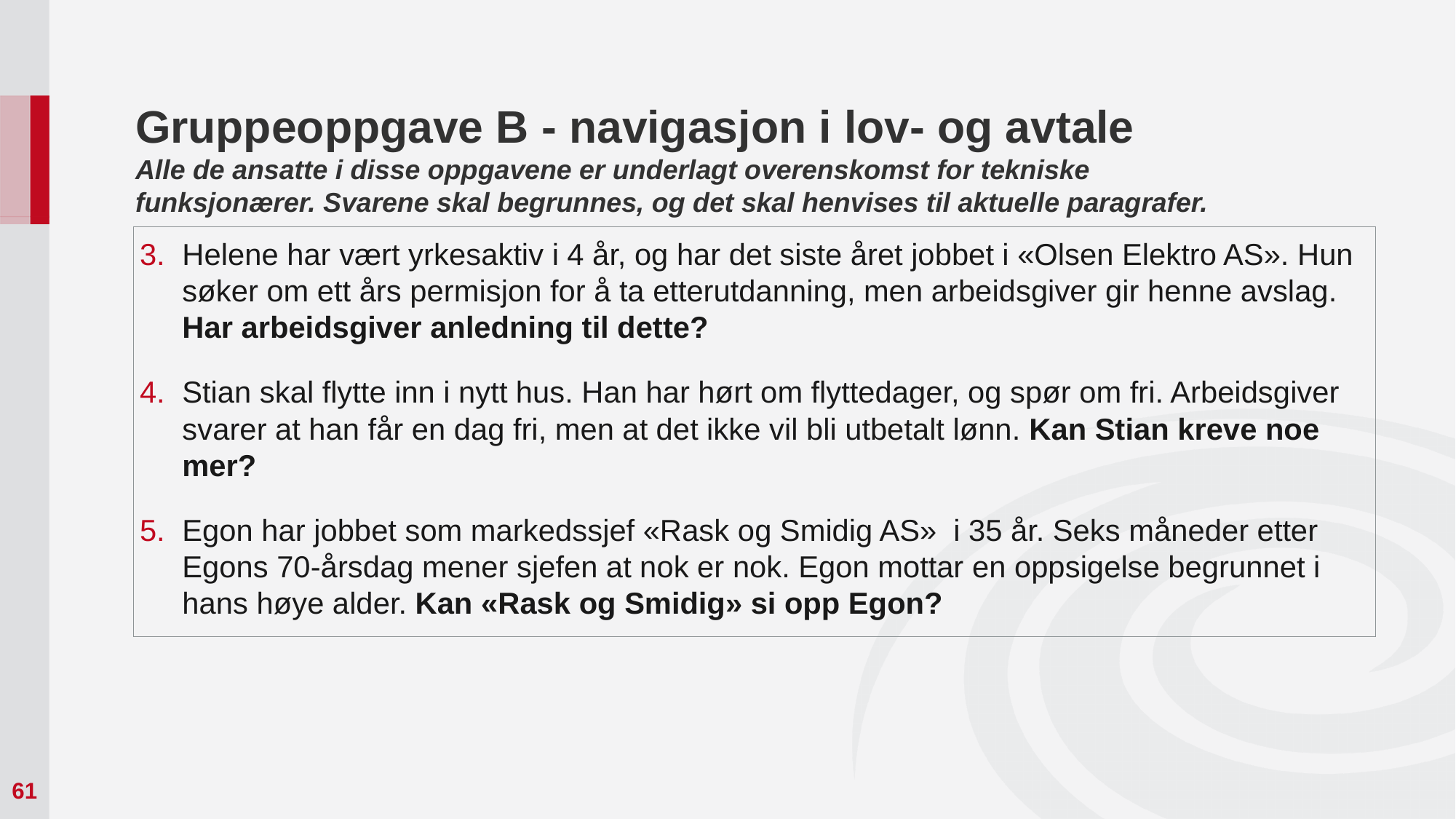

# Gruppeoppgave B - navigasjon i lov- og avtale Alle de ansatte i disse oppgavene er underlagt overenskomst for tekniske funksjonærer. Svarene skal begrunnes, og det skal henvises til aktuelle paragrafer.

Helene har vært yrkesaktiv i 4 år, og har det siste året jobbet i «Olsen Elektro AS». Hun søker om ett års permisjon for å ta etterutdanning, men arbeidsgiver gir henne avslag. Har arbeidsgiver anledning til dette?
Stian skal flytte inn i nytt hus. Han har hørt om flyttedager, og spør om fri. Arbeidsgiver svarer at han får en dag fri, men at det ikke vil bli utbetalt lønn. Kan Stian kreve noe mer?
Egon har jobbet som markedssjef «Rask og Smidig AS»  i 35 år. Seks måneder etter Egons 70-årsdag mener sjefen at nok er nok. Egon mottar en oppsigelse begrunnet i hans høye alder. Kan «Rask og Smidig» si opp Egon?
61